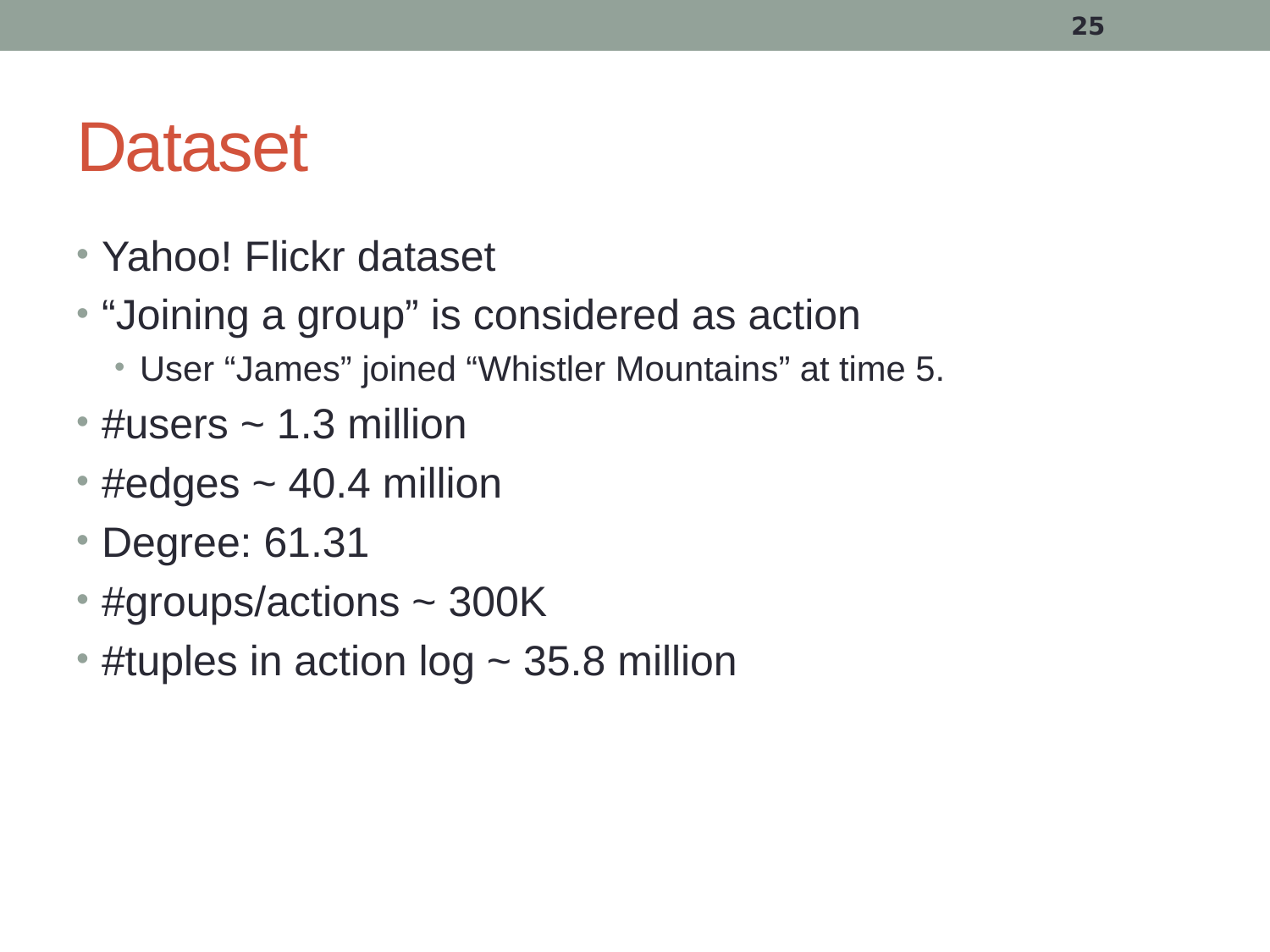

25
# Dataset
Yahoo! Flickr dataset
“Joining a group” is considered as action
User “James” joined “Whistler Mountains” at time 5.
#users ~ 1.3 million
#edges ~ 40.4 million
Degree: 61.31
#groups/actions ~ 300K
#tuples in action log ~ 35.8 million